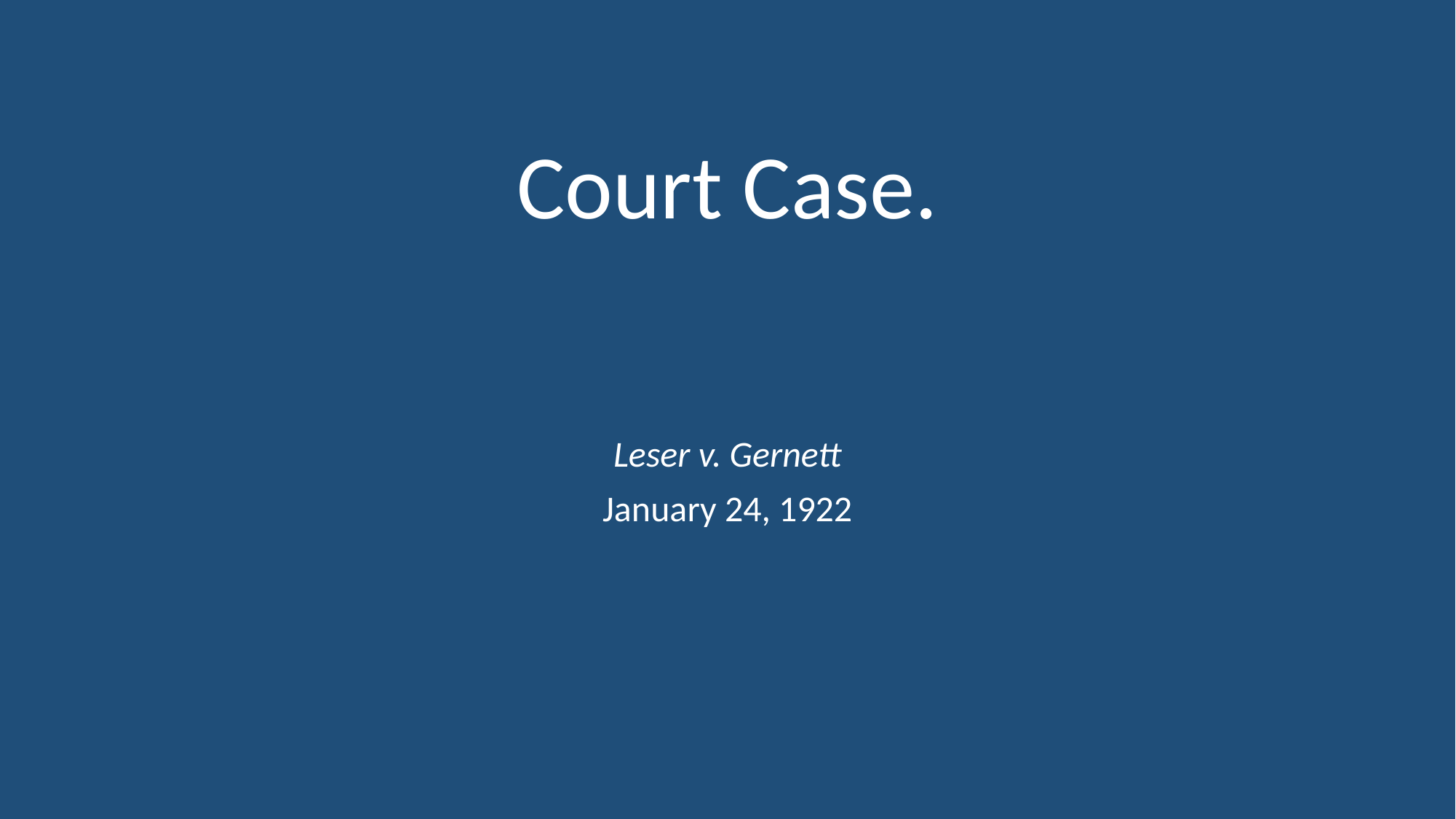

# Court Case.
Leser v. Gernett
January 24, 1922